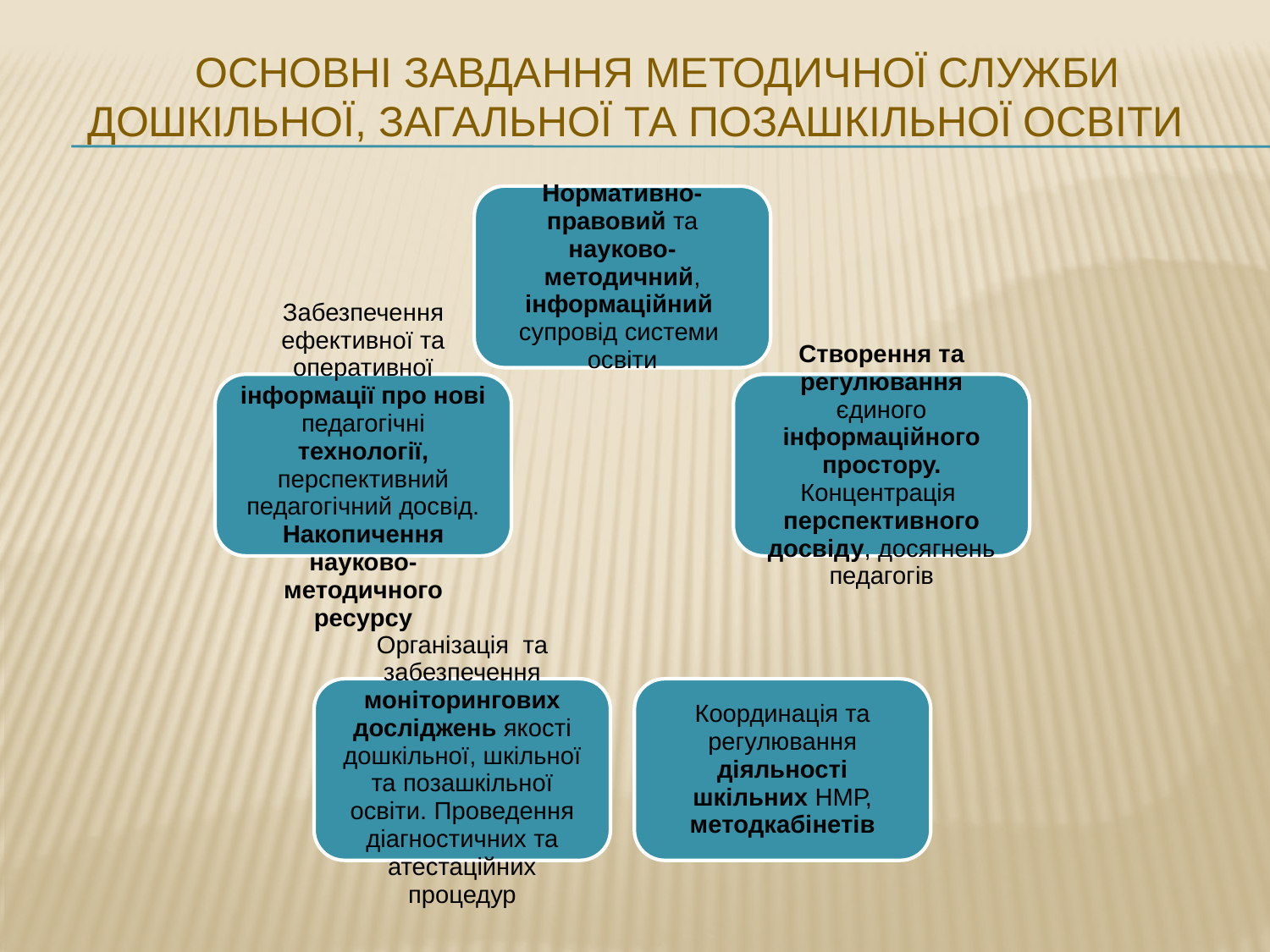

# Основні завдання методичної служби дошкільної, загальної та позашкільної освіти
Нормативно-правовий та науково-методичний, інформаційний  супровід системи  освіти
Створення та регулювання єдиного інформаційного простору. Концентрація  перспективного досвіду, досягнень педагогів
Координація та регулювання діяльності шкільних НМР, методкабінетів
Організація  та забезпечення моніторингових досліджень якості дошкільної, шкільної та позашкільної освіти. Проведення діагностичних та атестаційних процедур
Забезпечення ефективної та оперативної інформації про нові педагогічні технології, перспективний педагогічний досвід.
Накопичення науково-методичного ресурсу